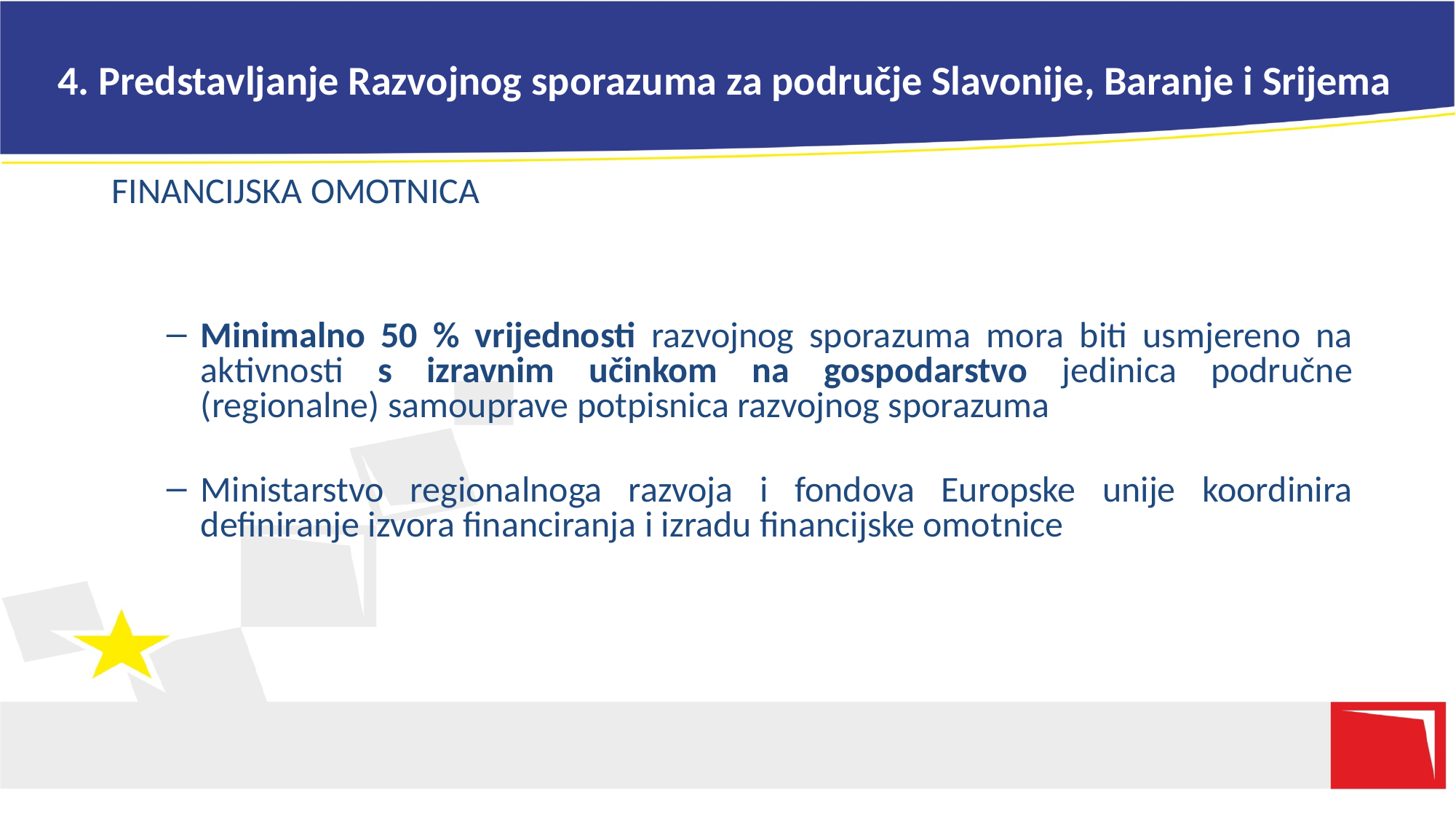

# 4. Predstavljanje Razvojnog sporazuma za područje Slavonije, Baranje i Srijema
FINANCIJSKA OMOTNICA

Minimalno 50 % vrijednosti razvojnog sporazuma mora biti usmjereno na aktivnosti s izravnim učinkom na gospodarstvo jedinica područne (regionalne) samouprave potpisnica razvojnog sporazuma

Ministarstvo regionalnoga razvoja i fondova Europske unije koordinira definiranje izvora financiranja i izradu financijske omotnice